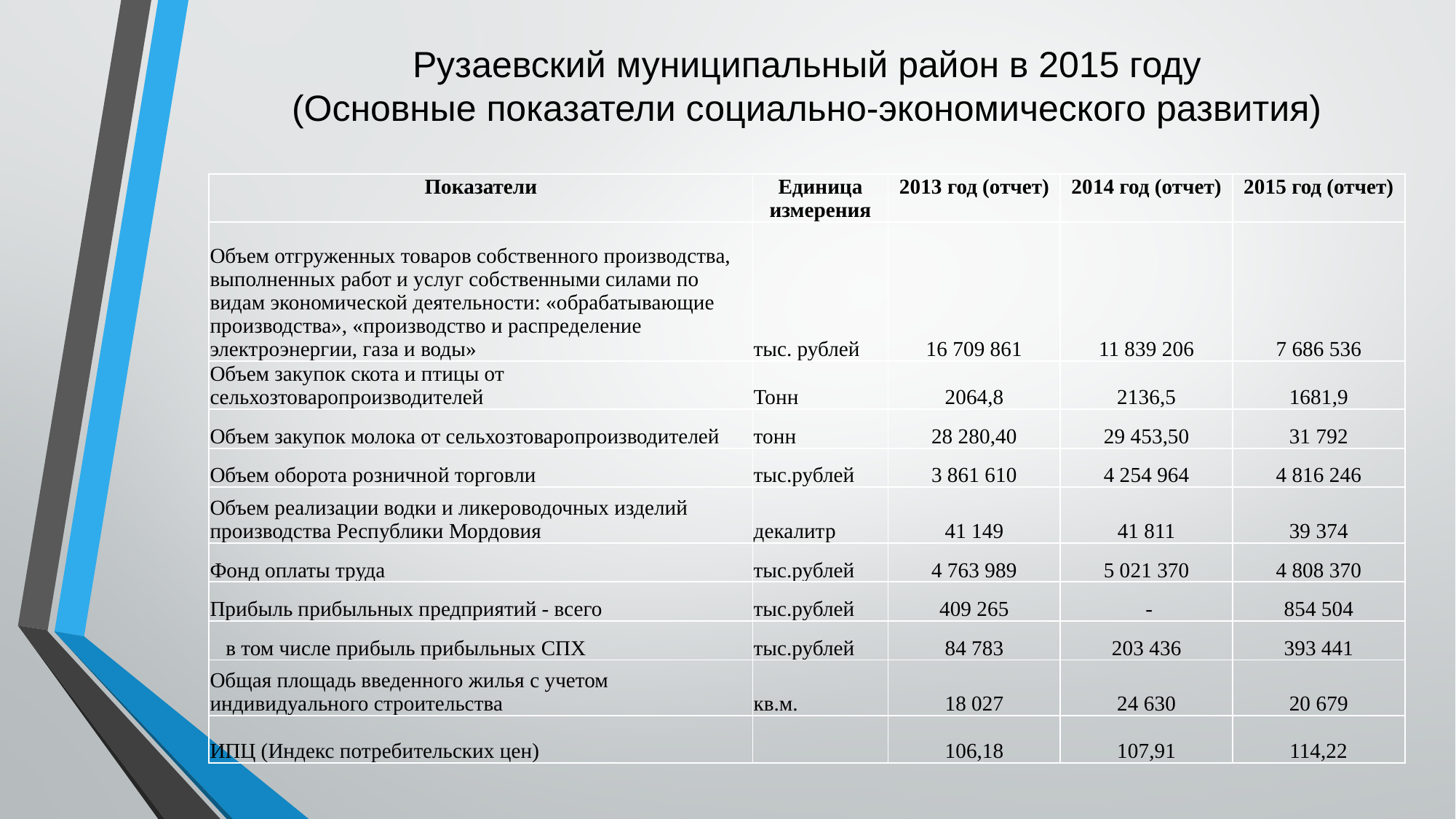

# Рузаевский муниципальный район в 2015 году (Основные показатели социально-экономического развития)
| Показатели | Единица измерения | 2013 год (отчет) | 2014 год (отчет) | 2015 год (отчет) |
| --- | --- | --- | --- | --- |
| Объем отгруженных товаров собственного производства, выполненных работ и услуг собственными силами по видам экономической деятельности: «обрабатывающие производства», «производство и распределение электроэнергии, газа и воды» | тыс. рублей | 16 709 861 | 11 839 206 | 7 686 536 |
| Объем закупок скота и птицы от сельхозтоваропроизводителей | Тонн | 2064,8 | 2136,5 | 1681,9 |
| Объем закупок молока от сельхозтоваропроизводителей | тонн | 28 280,40 | 29 453,50 | 31 792 |
| Объем оборота розничной торговли | тыс.рублей | 3 861 610 | 4 254 964 | 4 816 246 |
| Объем реализации водки и ликероводочных изделий производства Республики Мордовия | декалитр | 41 149 | 41 811 | 39 374 |
| Фонд оплаты труда | тыс.рублей | 4 763 989 | 5 021 370 | 4 808 370 |
| Прибыль прибыльных предприятий - всего | тыс.рублей | 409 265 | - | 854 504 |
| в том числе прибыль прибыльных СПХ | тыс.рублей | 84 783 | 203 436 | 393 441 |
| Общая площадь введенного жилья с учетом индивидуального строительства | кв.м. | 18 027 | 24 630 | 20 679 |
| ИПЦ (Индекс потребительских цен) |  | 106,18 | 107,91 | 114,22 |